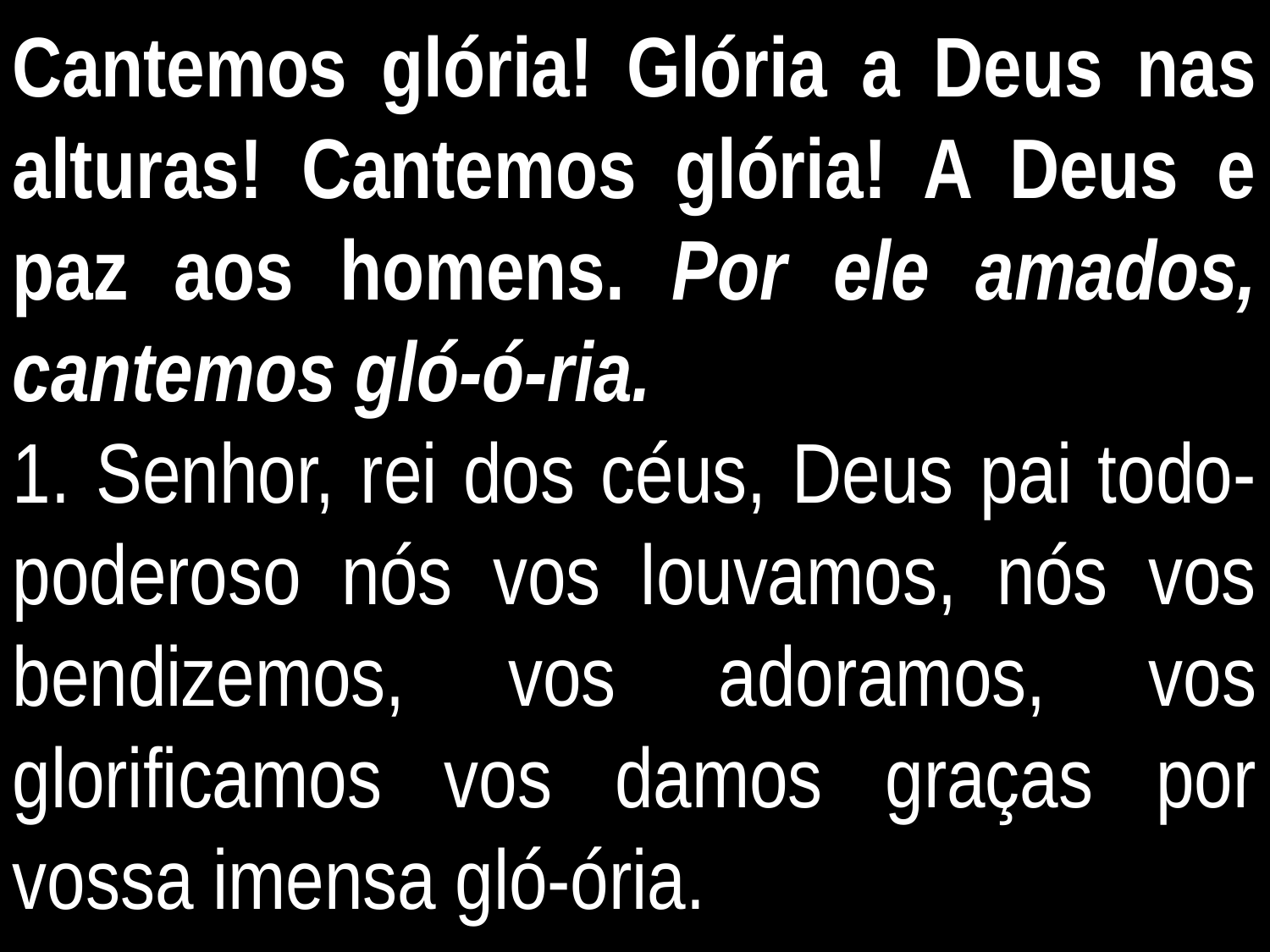

Cantemos glória! Glória a Deus nas alturas! Cantemos glória! A Deus e paz aos homens. Por ele amados, cantemos gló-ó-ria.
1. Senhor, rei dos céus, Deus pai todo-poderoso nós vos louvamos, nós vos bendizemos, vos adoramos, vos glorificamos vos damos graças por vossa imensa gló-ória.